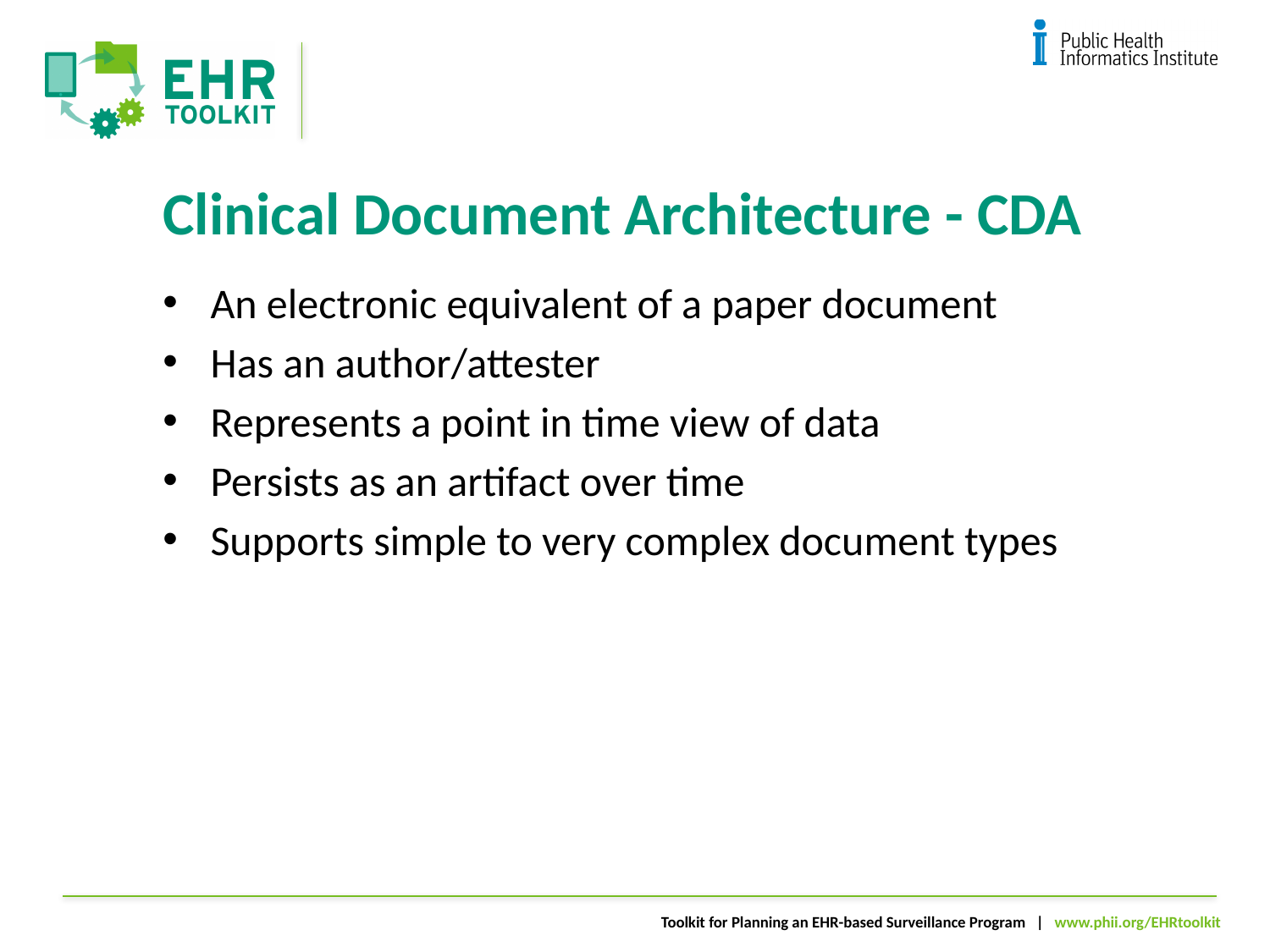

# Clinical Document Architecture - CDA
An electronic equivalent of a paper document
Has an author/attester
Represents a point in time view of data
Persists as an artifact over time
Supports simple to very complex document types